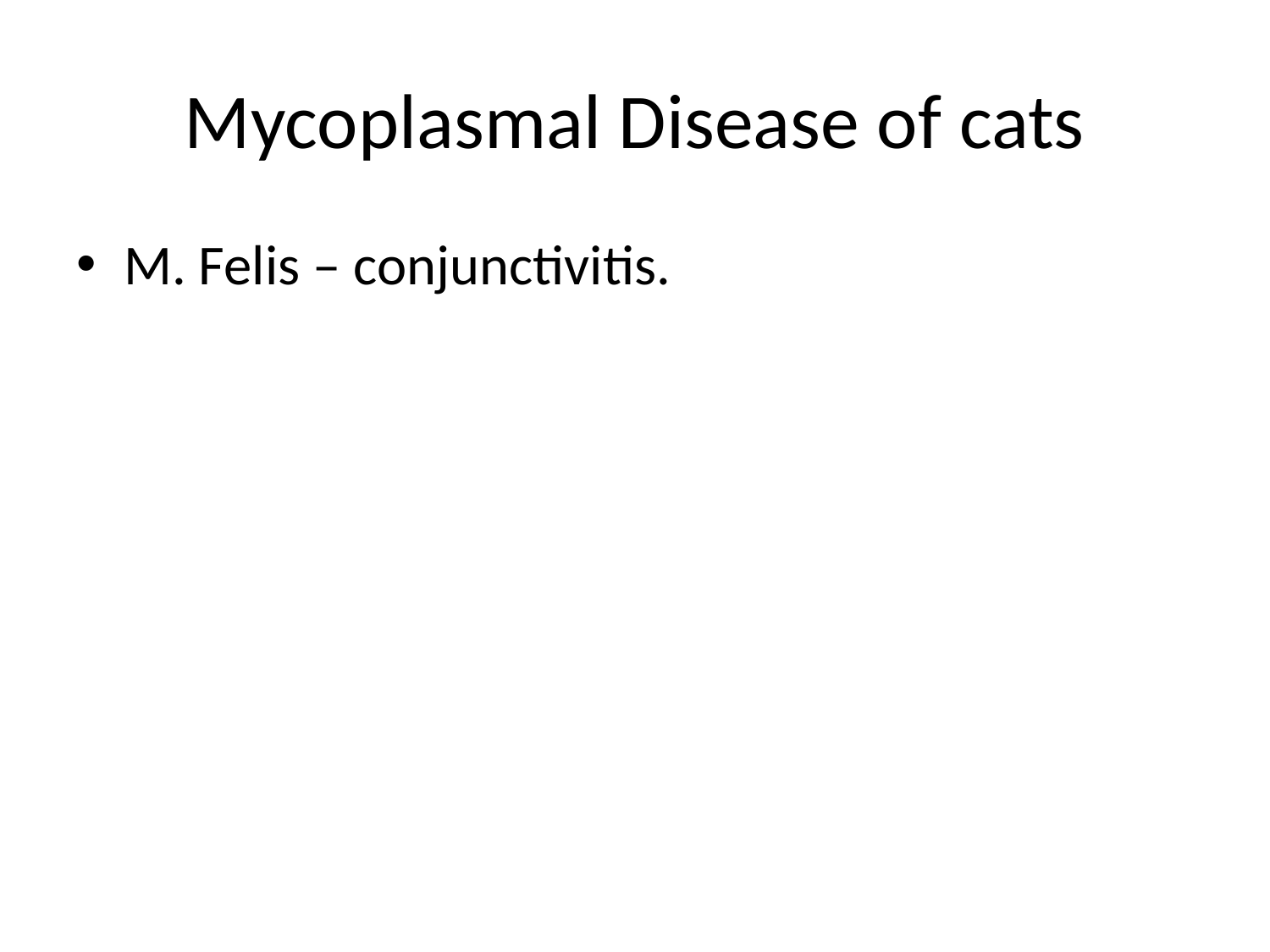

# Mycoplasmal Disease of cats
M. Felis – conjunctivitis.